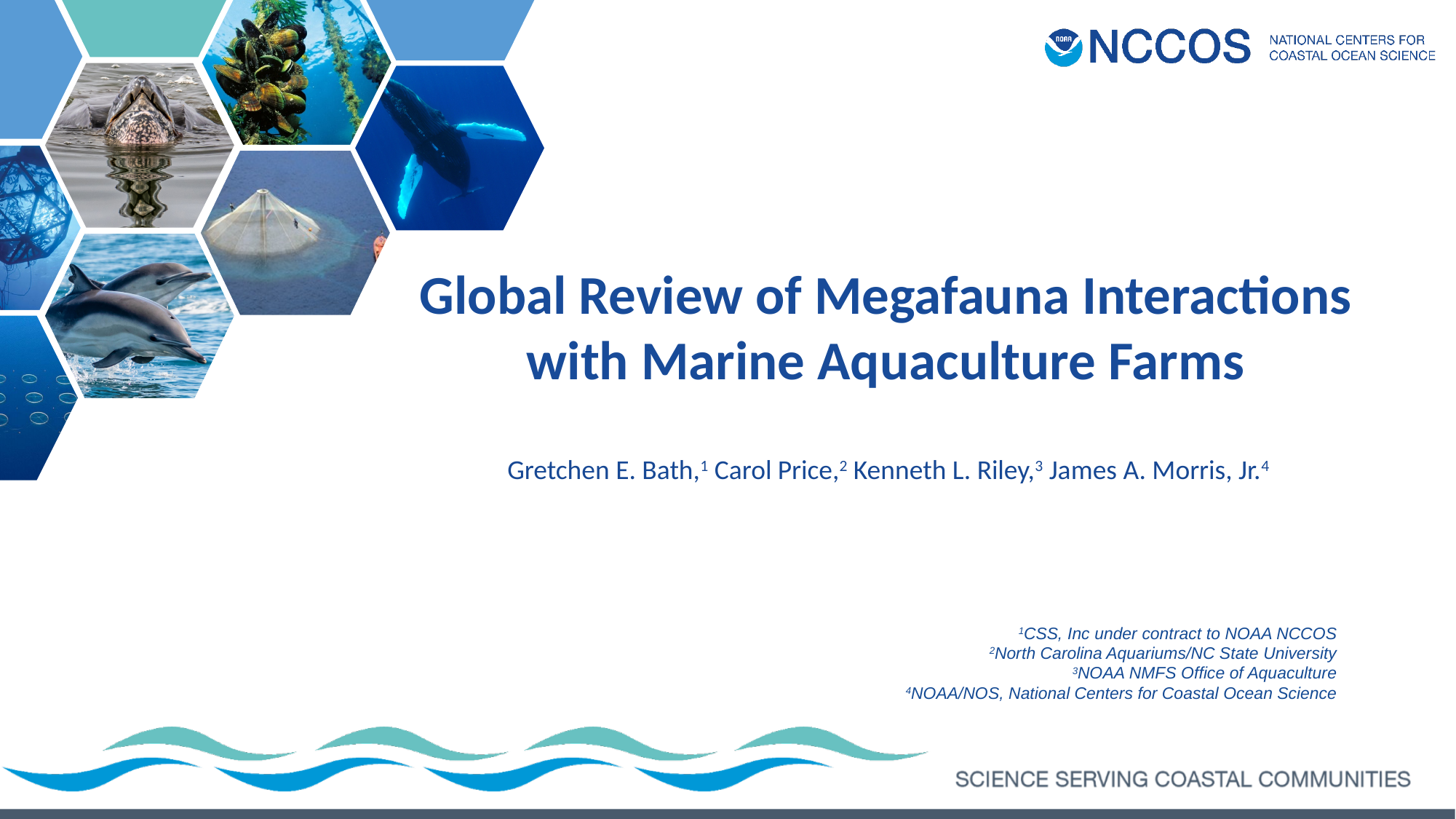

Global Review of Megafauna Interactions with Marine Aquaculture Farms

Gretchen E. Bath,1 Carol Price,2 Kenneth L. Riley,3 James A. Morris, Jr.4
1CSS, Inc under contract to NOAA NCCOS
2North Carolina Aquariums/NC State University
3NOAA NMFS Office of Aquaculture
4NOAA/NOS, National Centers for Coastal Ocean Science